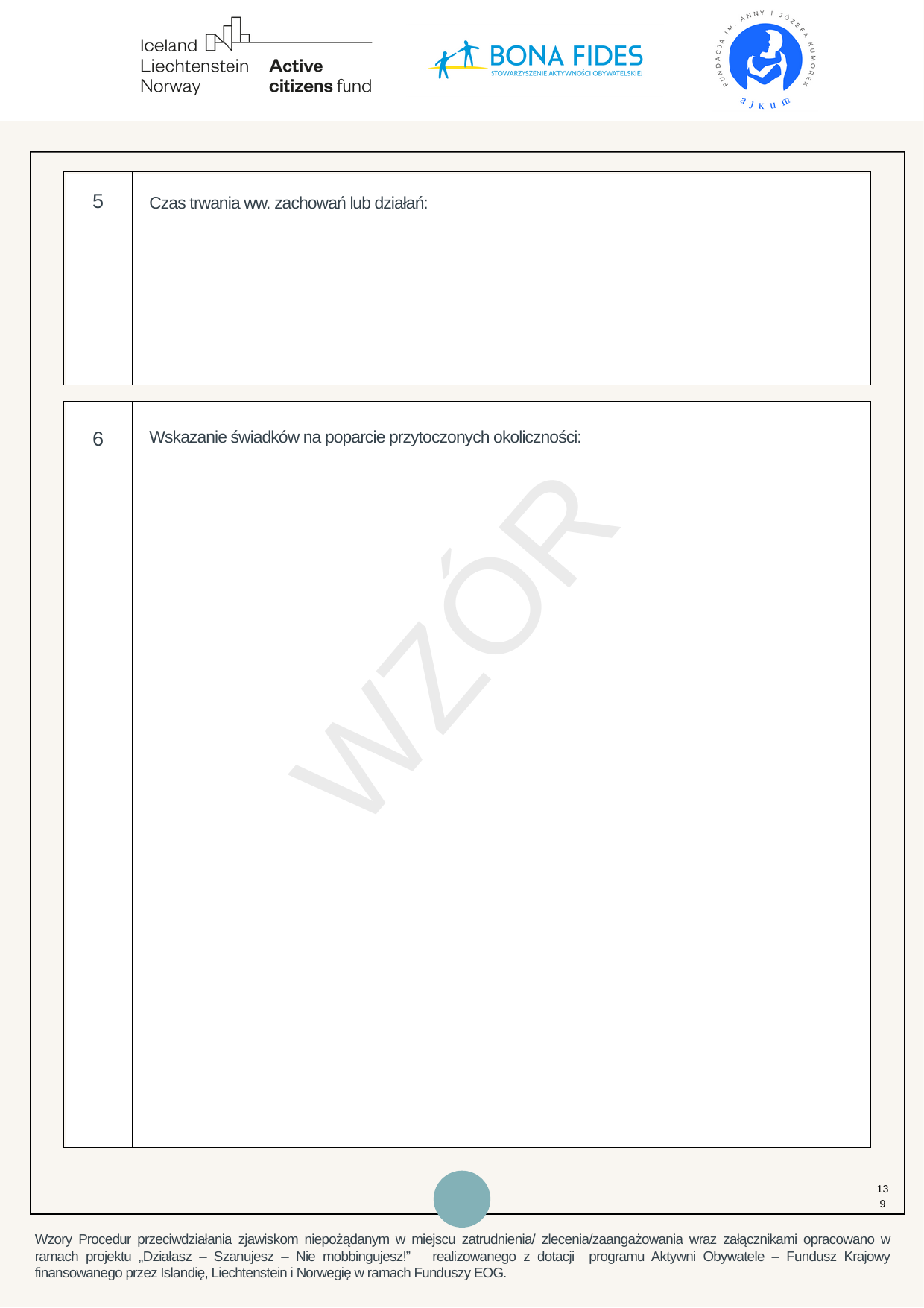

5
Czas trwania ww. zachowań lub działań:

6
Wskazanie świadków na poparcie przytoczonych okoliczności:
WZÓR

139
Wzory Procedur przeciwdziałania zjawiskom niepożądanym w miejscu zatrudnienia/ zlecenia/zaangażowania wraz załącznikami opracowano w ramach projektu „Działasz – Szanujesz – Nie mobbingujesz!”   realizowanego z dotacji  programu Aktywni Obywatele – Fundusz Krajowy finansowanego przez Islandię, Liechtenstein i Norwegię w ramach Funduszy EOG.